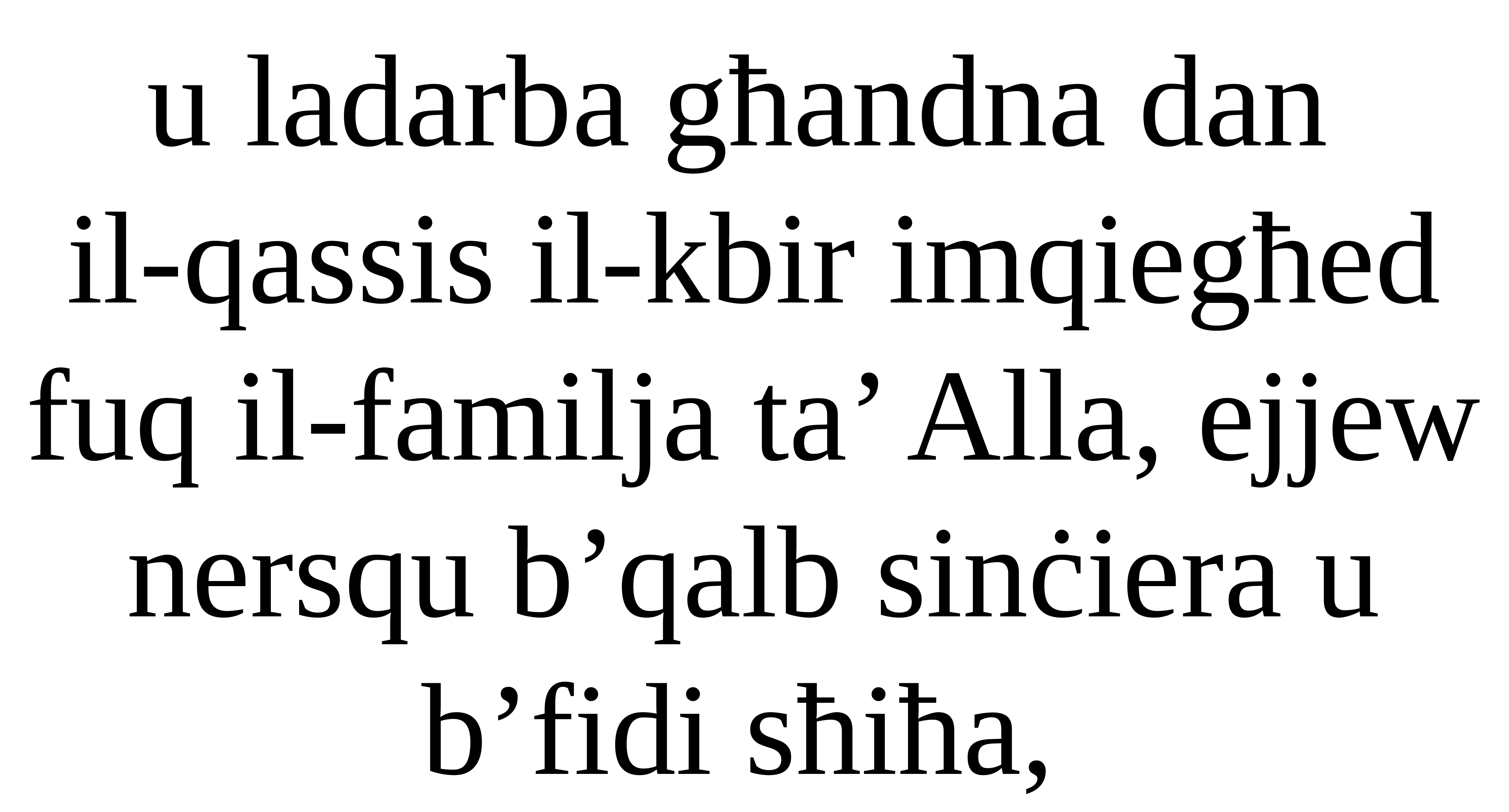

u ladarba għandna dan
il-qassis il-kbir imqiegħed fuq il-familja ta’ Alla, ejjew nersqu b’qalb sinċiera u b’fidi sħiħa,